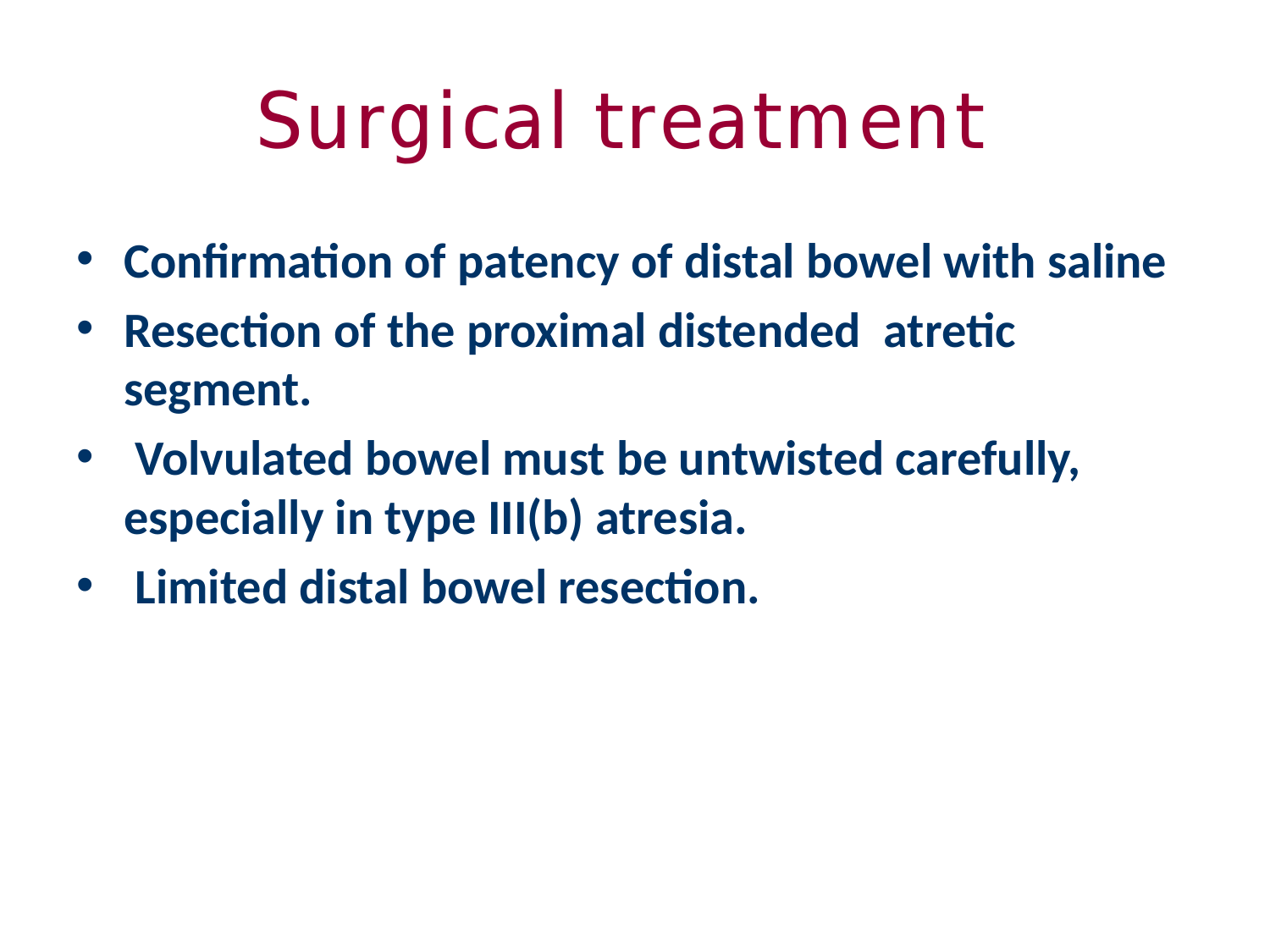

# Surgical treatment
Confirmation of patency of distal bowel with saline
Resection of the proximal distended  atretic segment.
 Volvulated bowel must be untwisted carefully, especially in type III(b) atresia.
 Limited distal bowel resection.